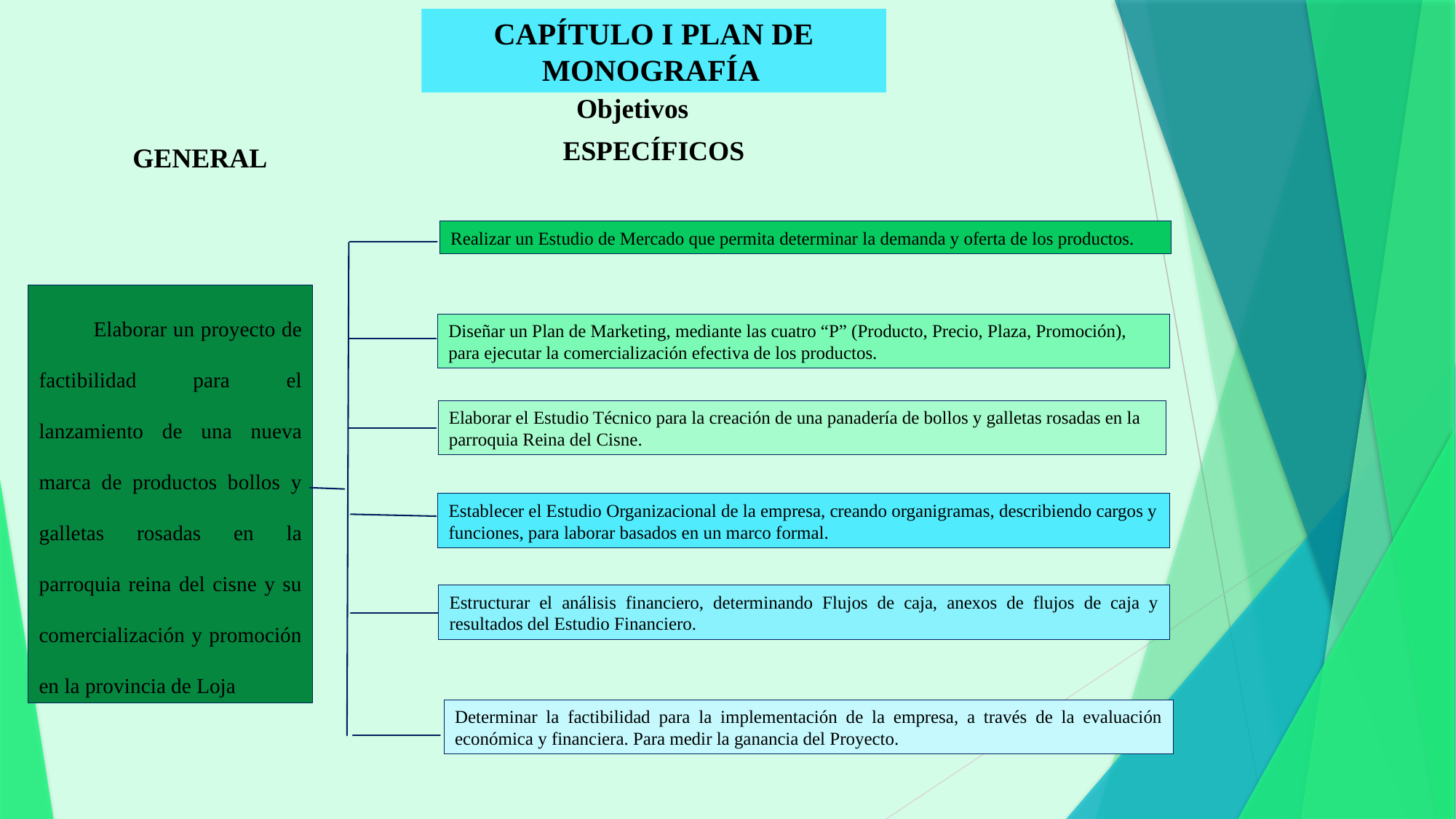

CAPÍTULO I PLAN DE MONOGRAFÍA
Objetivos
ESPECÍFICOS
GENERAL
Realizar un Estudio de Mercado que permita determinar la demanda y oferta de los productos.
Elaborar un proyecto de factibilidad para el lanzamiento de una nueva marca de productos bollos y galletas rosadas en la parroquia reina del cisne y su comercialización y promoción en la provincia de Loja
Diseñar un Plan de Marketing, mediante las cuatro “P” (Producto, Precio, Plaza, Promoción), para ejecutar la comercialización efectiva de los productos.
Elaborar el Estudio Técnico para la creación de una panadería de bollos y galletas rosadas en la parroquia Reina del Cisne.
Establecer el Estudio Organizacional de la empresa, creando organigramas, describiendo cargos y funciones, para laborar basados en un marco formal.
Estructurar el análisis financiero, determinando Flujos de caja, anexos de flujos de caja y resultados del Estudio Financiero.
Determinar la factibilidad para la implementación de la empresa, a través de la evaluación económica y financiera. Para medir la ganancia del Proyecto.